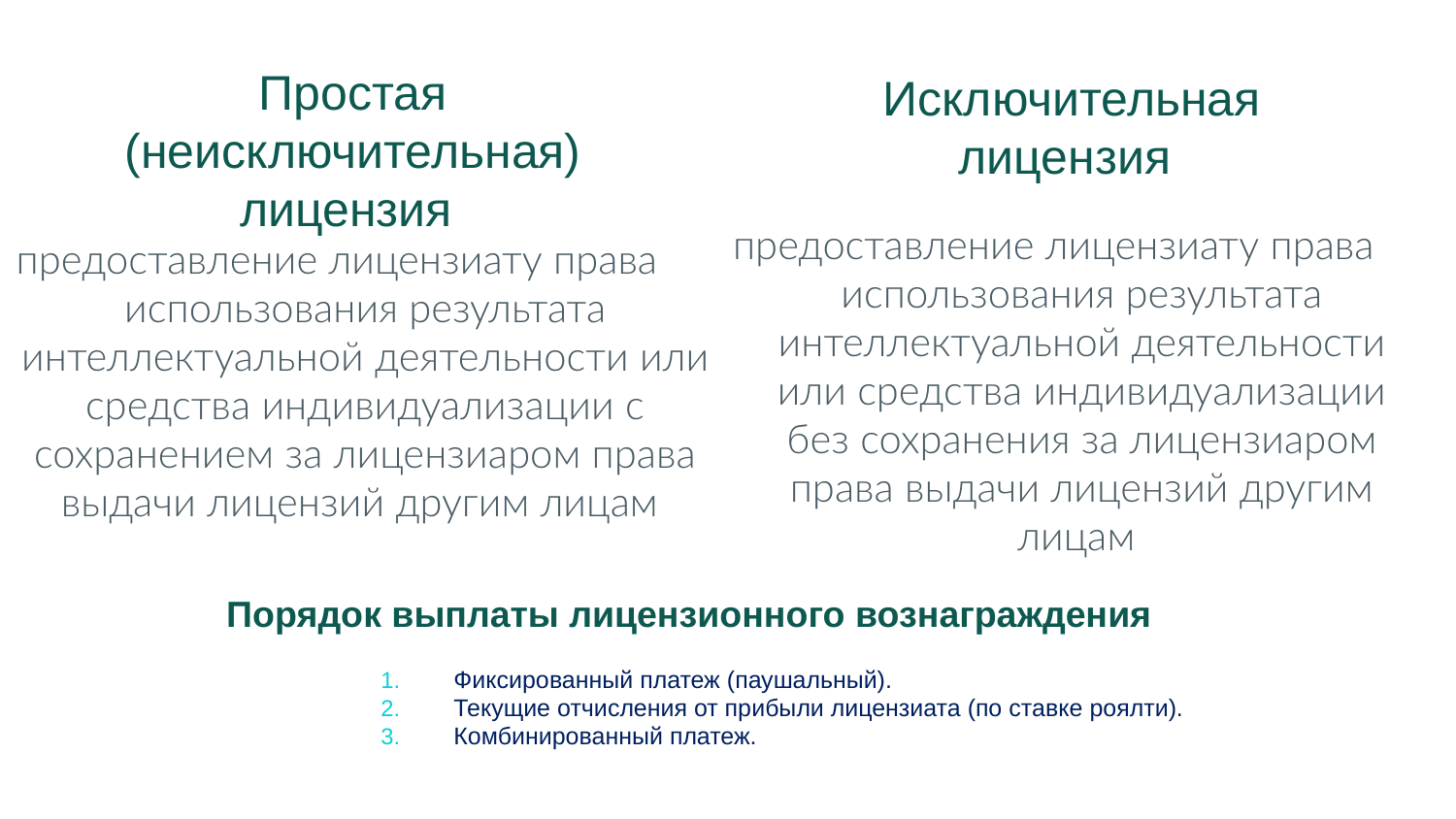

Исключительная лицензия
# Простая (неисключительная) лицензия

предоставление лицензиату права использования результата интеллектуальной деятельности или средства индивидуализации без сохранения за лицензиаром права выдачи лицензий другим лицам

предоставление лицензиату права использования результата интеллектуальной деятельности или средства индивидуализации с сохранением за лицензиаром права выдачи лицензий другим лицам
Порядок выплаты лицензионного вознаграждения
Фиксированный платеж (паушальный).
Текущие отчисления от прибыли лицензиата (по ставке роялти).
Комбинированный платеж.